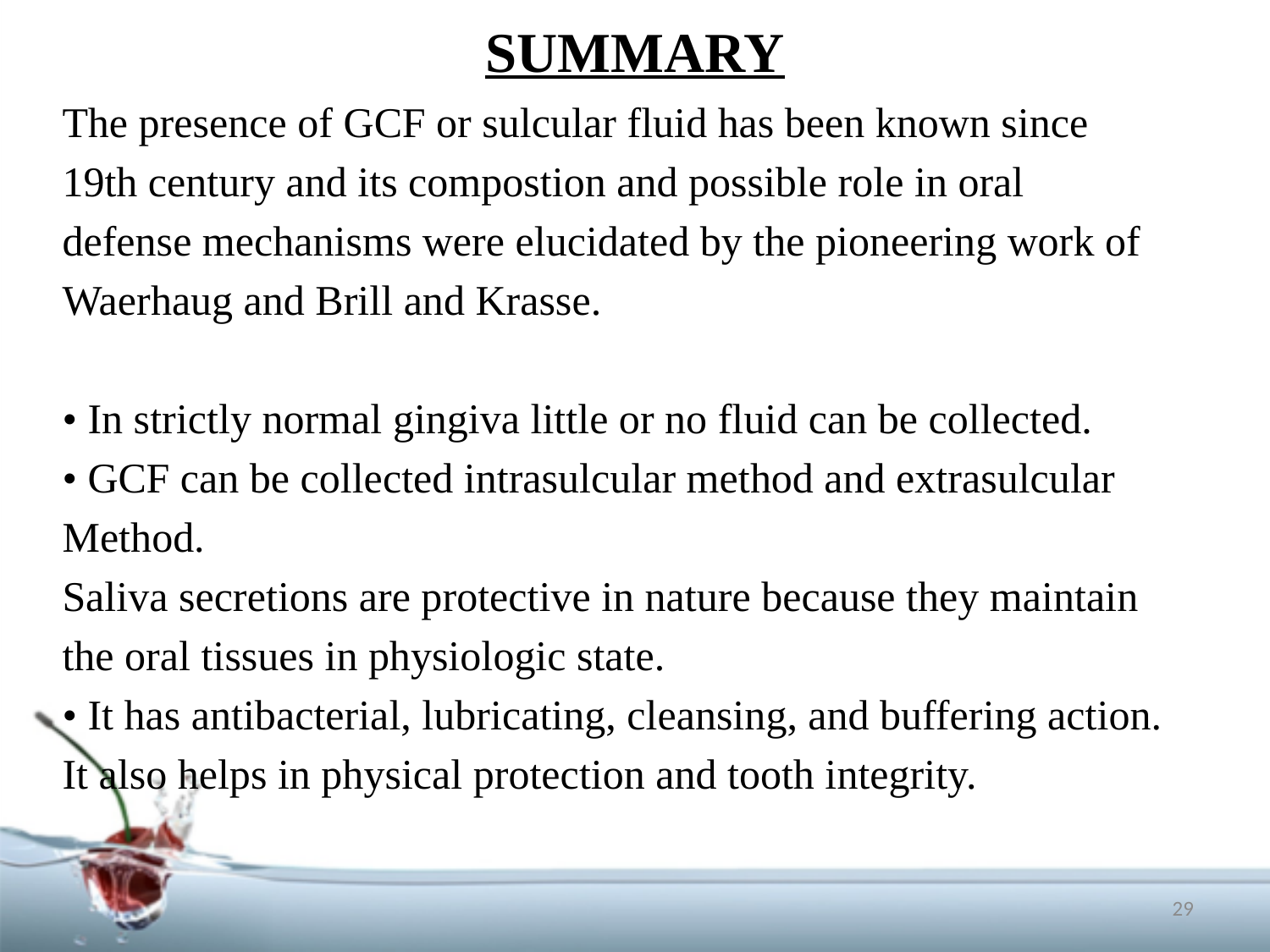

# SUMMARY
The presence of GCF or sulcular fluid has been known since
19th century and its compostion and possible role in oral
defense mechanisms were elucidated by the pioneering work of
Waerhaug and Brill and Krasse.

• In strictly normal gingiva little or no fluid can be collected.
• GCF can be collected intrasulcular method and extrasulcular
Method.
Saliva secretions are protective in nature because they maintain
the oral tissues in physiologic state.
• It has antibacterial, lubricating, cleansing, and buffering action.
It also helps in physical protection and tooth integrity.

29